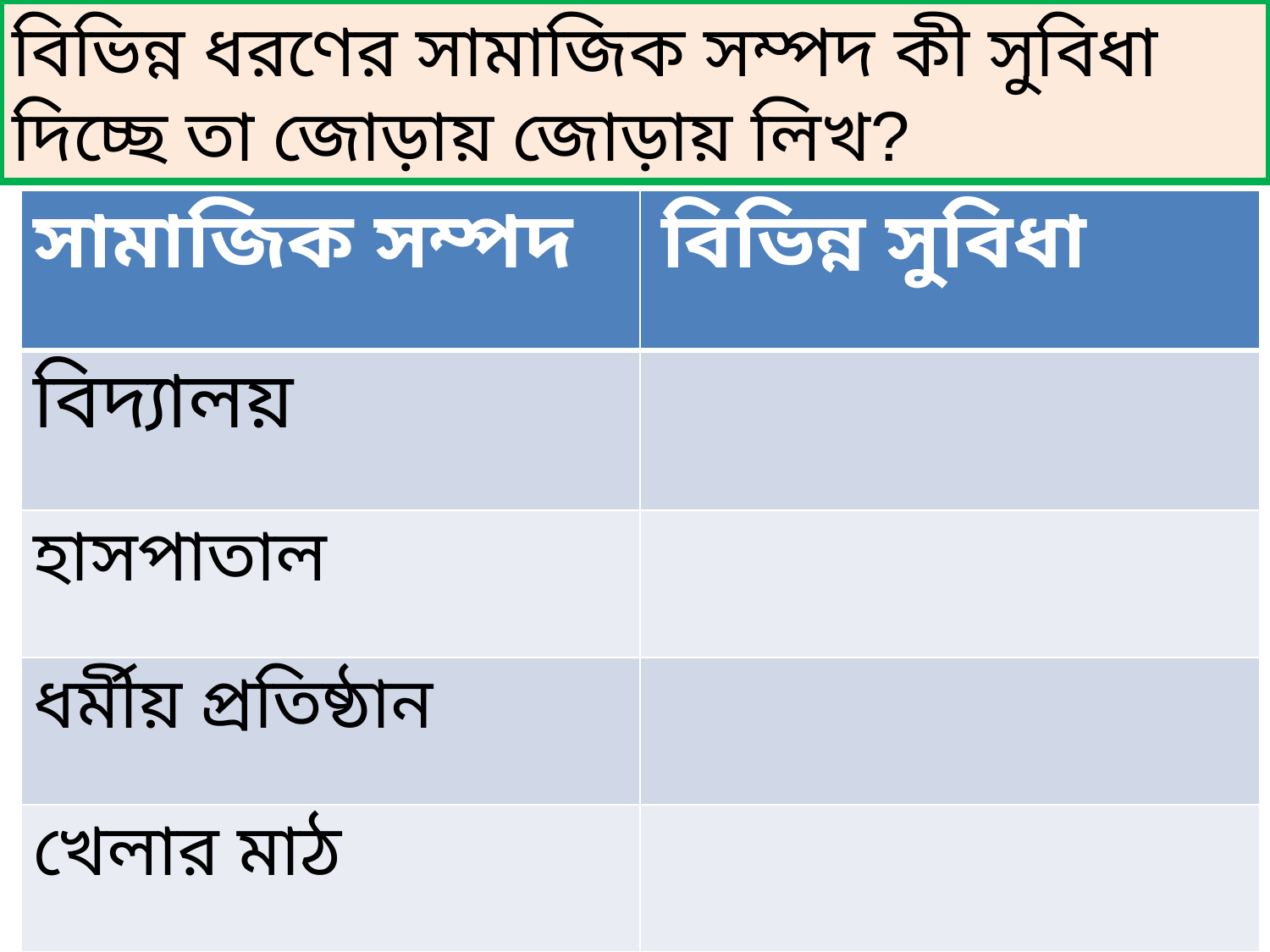

বিভিন্ন ধরণের সামাজিক সম্পদ কী সুবিধা দিচ্ছে তা জোড়ায় জোড়ায় লিখ?
| সামাজিক সম্পদ | বিভিন্ন সুবিধা |
| --- | --- |
| বিদ্যালয় |  |
| হাসপাতাল |  |
| ধর্মীয় প্রতিষ্ঠান |  |
| খেলার মাঠ |  |